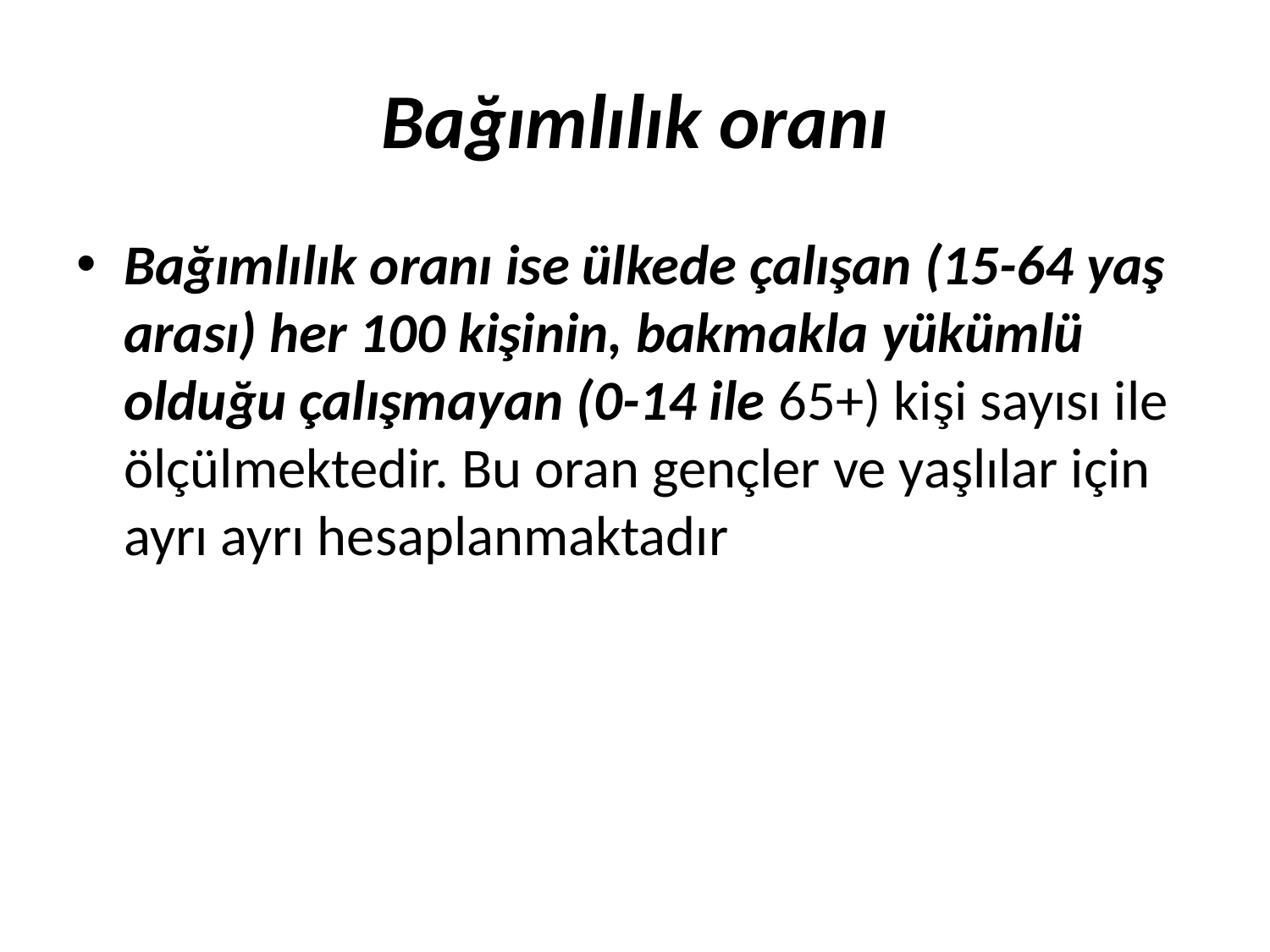

# Bağımlılık oranı
Bağımlılık oranı ise ülkede çalışan (15-64 yaş arası) her 100 kişinin, bakmakla yükümlü olduğu çalışmayan (0-14 ile 65+) kişi sayısı ile ölçülmektedir. Bu oran gençler ve yaşlılar için ayrı ayrı hesaplanmaktadır